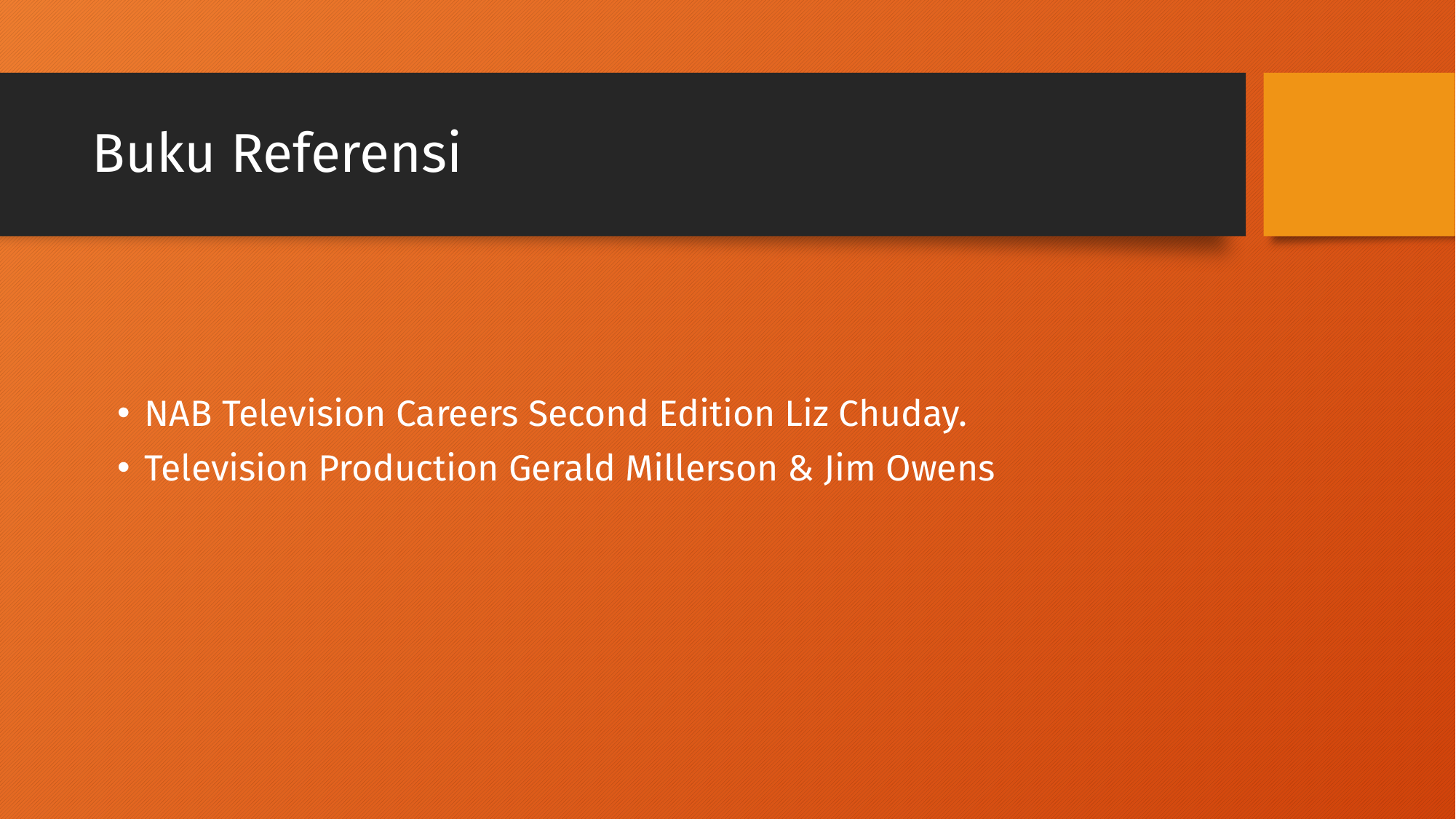

# Buku Referensi
NAB Television Careers Second Edition Liz Chuday.
Television Production Gerald Millerson & Jim Owens